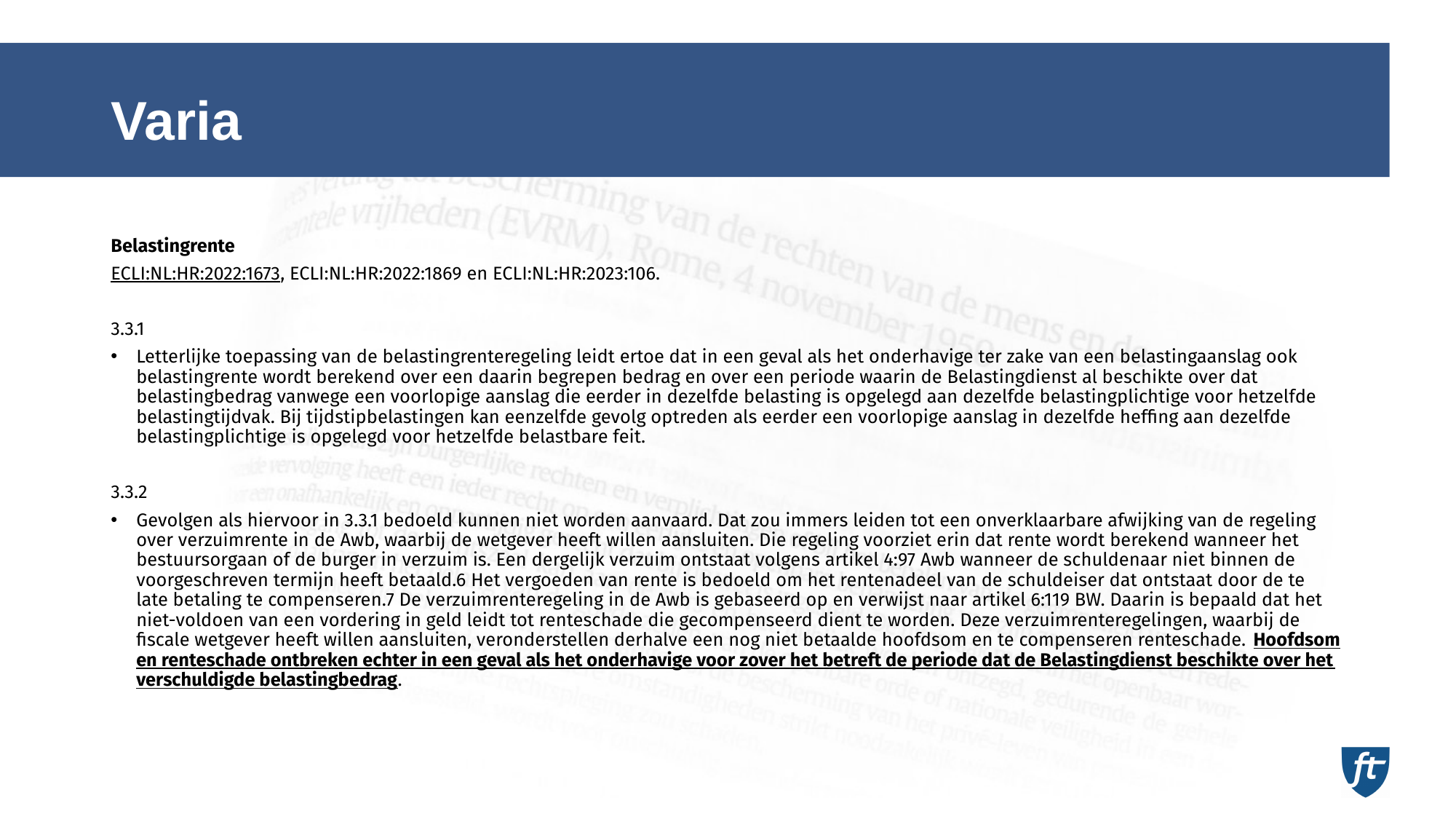

# Varia
Belastingrente
ECLI:NL:HR:2022:1673, ECLI:NL:HR:2022:1869 en ECLI:NL:HR:2023:106.

3.3.1
Letterlijke toepassing van de belastingrenteregeling leidt ertoe dat in een geval als het onderhavige ter zake van een belastingaanslag ook belastingrente wordt berekend over een daarin begrepen bedrag en over een periode waarin de Belastingdienst al beschikte over dat belastingbedrag vanwege een voorlopige aanslag die eerder in dezelfde belasting is opgelegd aan dezelfde belastingplichtige voor hetzelfde belastingtijdvak. Bij tijdstipbelastingen kan eenzelfde gevolg optreden als eerder een voorlopige aanslag in dezelfde heffing aan dezelfde belastingplichtige is opgelegd voor hetzelfde belastbare feit.

3.3.2
Gevolgen als hiervoor in 3.3.1 bedoeld kunnen niet worden aanvaard. Dat zou immers leiden tot een onverklaarbare afwijking van de regeling over verzuimrente in de Awb, waarbij de wetgever heeft willen aansluiten. Die regeling voorziet erin dat rente wordt berekend wanneer het bestuursorgaan of de burger in verzuim is. Een dergelijk verzuim ontstaat volgens artikel 4:97 Awb wanneer de schuldenaar niet binnen de voorgeschreven termijn heeft betaald.6 Het vergoeden van rente is bedoeld om het rentenadeel van de schuldeiser dat ontstaat door de te late betaling te compenseren.7 De verzuimrenteregeling in de Awb is gebaseerd op en verwijst naar artikel 6:119 BW. Daarin is bepaald dat het niet-voldoen van een vordering in geld leidt tot renteschade die gecompenseerd dient te worden. Deze verzuimrenteregelingen, waarbij de fiscale wetgever heeft willen aansluiten, veronderstellen derhalve een nog niet betaalde hoofdsom en te compenseren renteschade. Hoofdsom en renteschade ontbreken echter in een geval als het onderhavige voor zover het betreft de periode dat de Belastingdienst beschikte over het verschuldigde belastingbedrag.